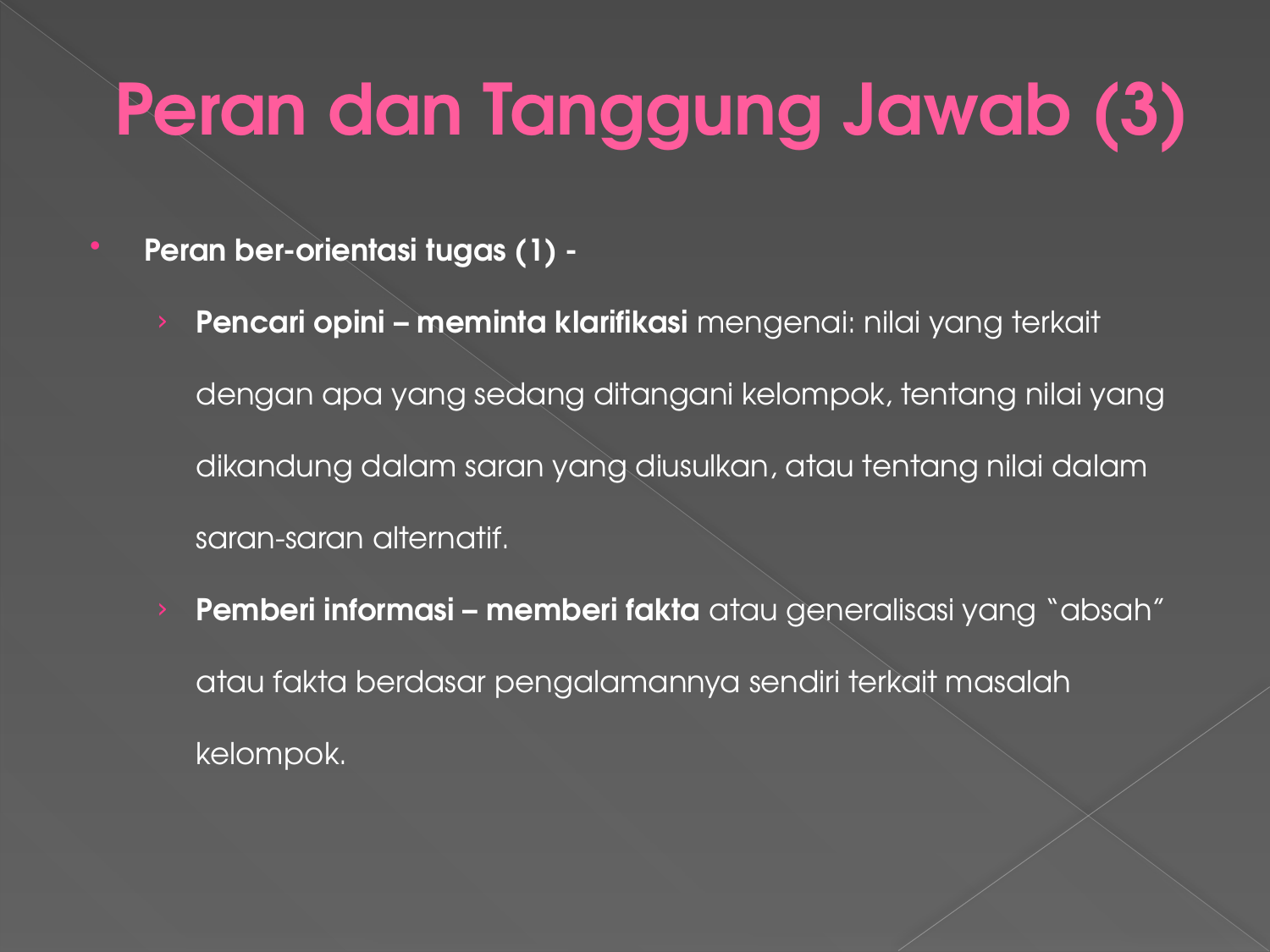

# Peran dan Tanggung Jawab (3)
Peran ber-orientasi tugas (1) -
Pencari opini – meminta klarifikasi mengenai: nilai yang terkait dengan apa yang sedang ditangani kelompok, tentang nilai yang dikandung dalam saran yang diusulkan, atau tentang nilai dalam saran-saran alternatif.
Pemberi informasi – memberi fakta atau generalisasi yang “absah” atau fakta berdasar pengalamannya sendiri terkait masalah kelompok.